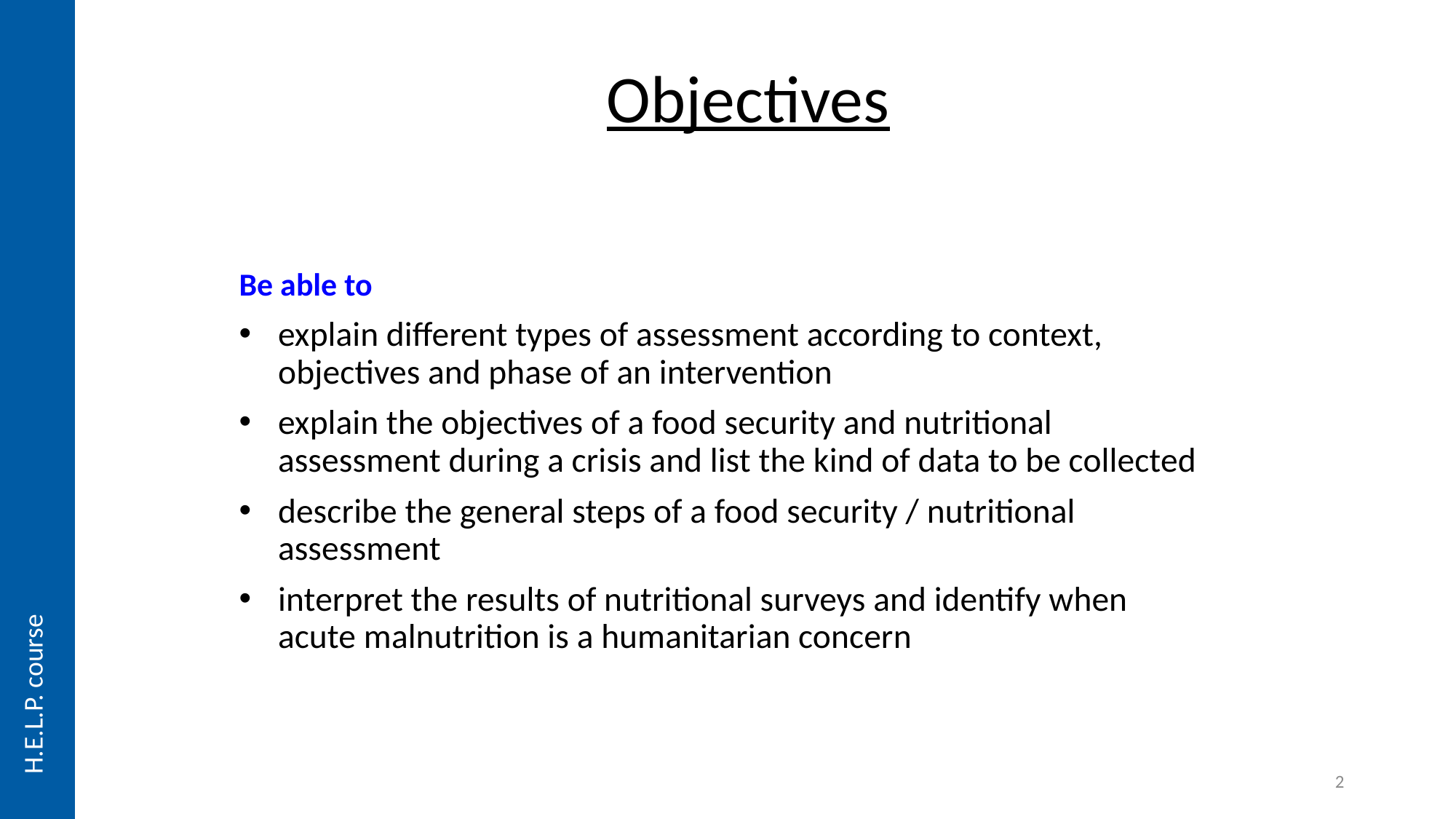

# Objectives
Be able to
explain different types of assessment according to context, objectives and phase of an intervention
explain the objectives of a food security and nutritional assessment during a crisis and list the kind of data to be collected
describe the general steps of a food security / nutritional assessment
interpret the results of nutritional surveys and identify when acute malnutrition is a humanitarian concern

H.E.L.P. course
2